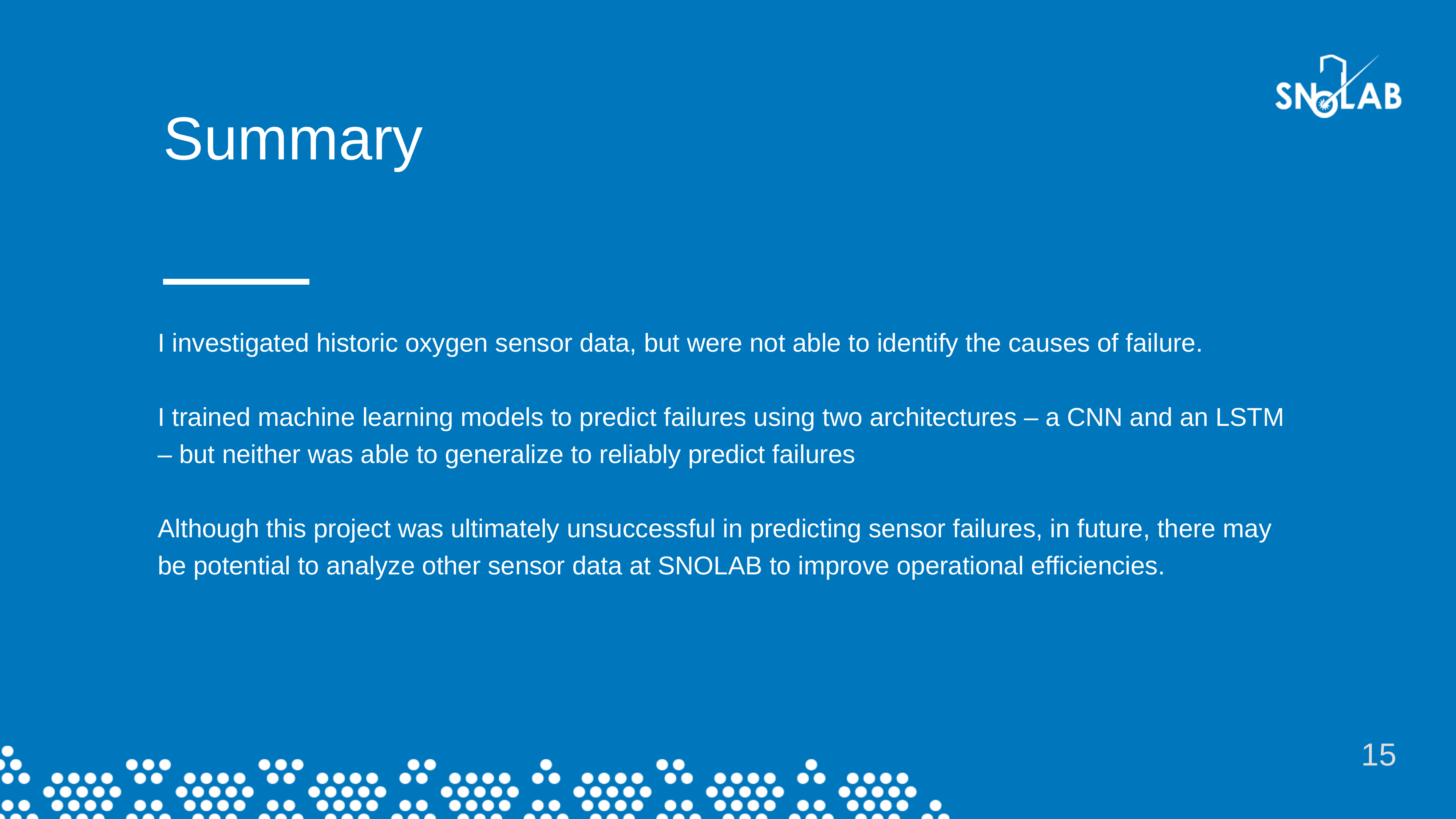

# Summary
I investigated historic oxygen sensor data, but were not able to identify the causes of failure.

I trained machine learning models to predict failures using two architectures – a CNN and an LSTM – but neither was able to generalize to reliably predict failures

Although this project was ultimately unsuccessful in predicting sensor failures, in future, there may be potential to analyze other sensor data at SNOLAB to improve operational efficiencies.

15